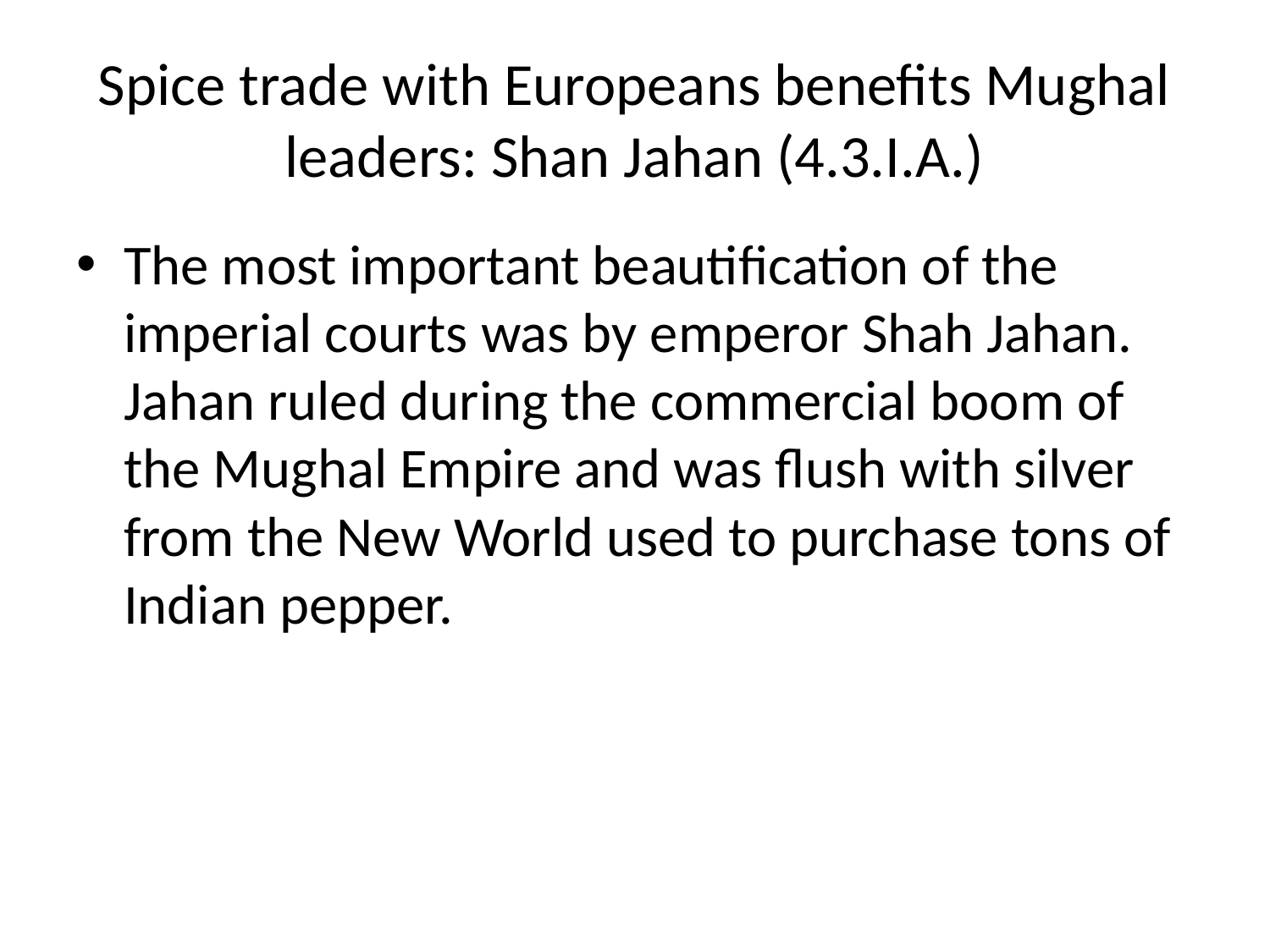

# Spice trade with Europeans benefits Mughal leaders: Shan Jahan (4.3.I.A.)
The most important beautification of the imperial courts was by emperor Shah Jahan. Jahan ruled during the commercial boom of the Mughal Empire and was flush with silver from the New World used to purchase tons of Indian pepper.